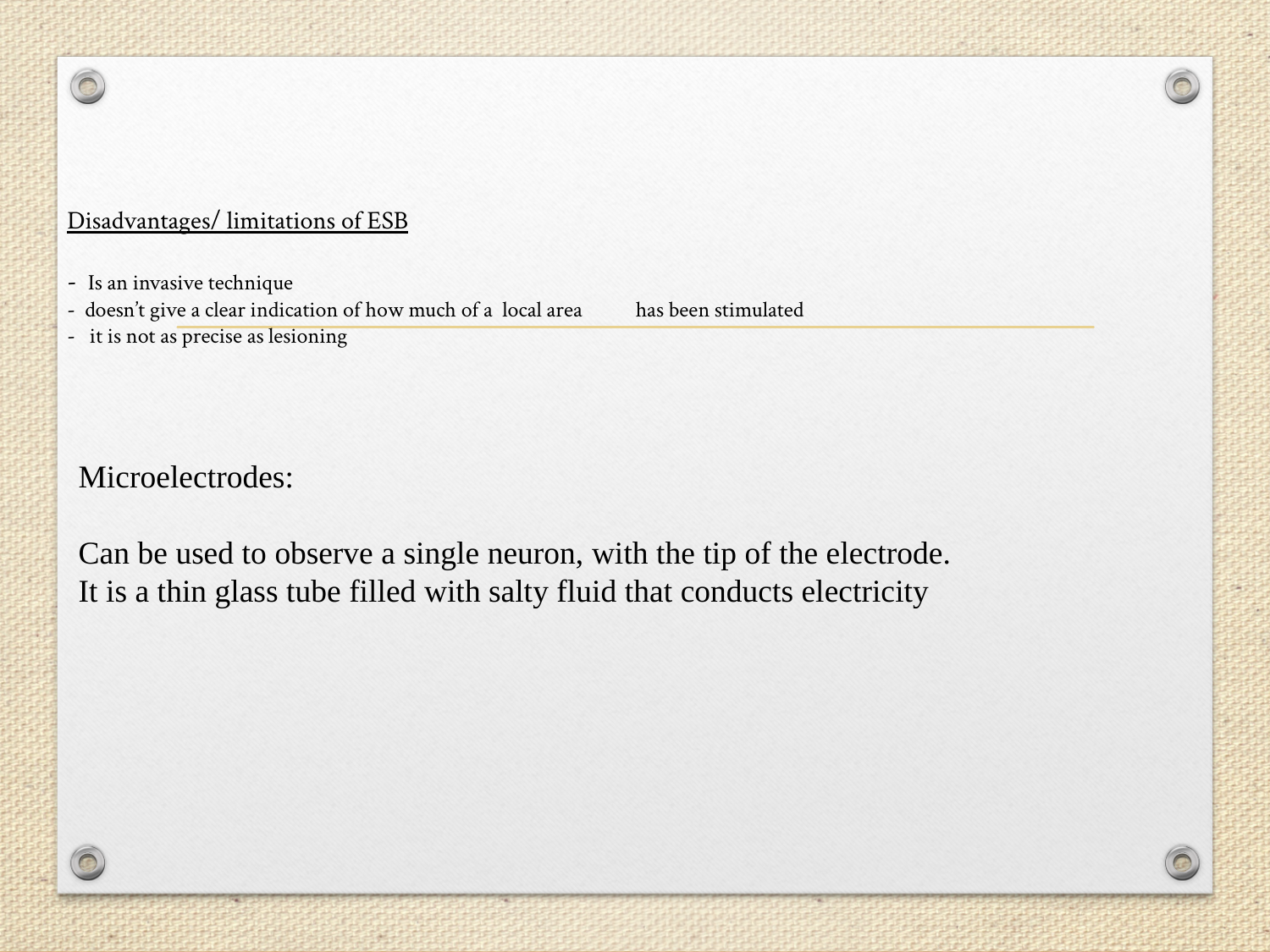

# Disadvantages/ limitations of ESB -  Is an invasive technique -  doesn’t give a clear indication of how much of a  local area           has been stimulated -   it is not as precise as lesioning
Microelectrodes:

Can be used to observe a single neuron, with the tip of the electrode.
It is a thin glass tube filled with salty fluid that conducts electricity